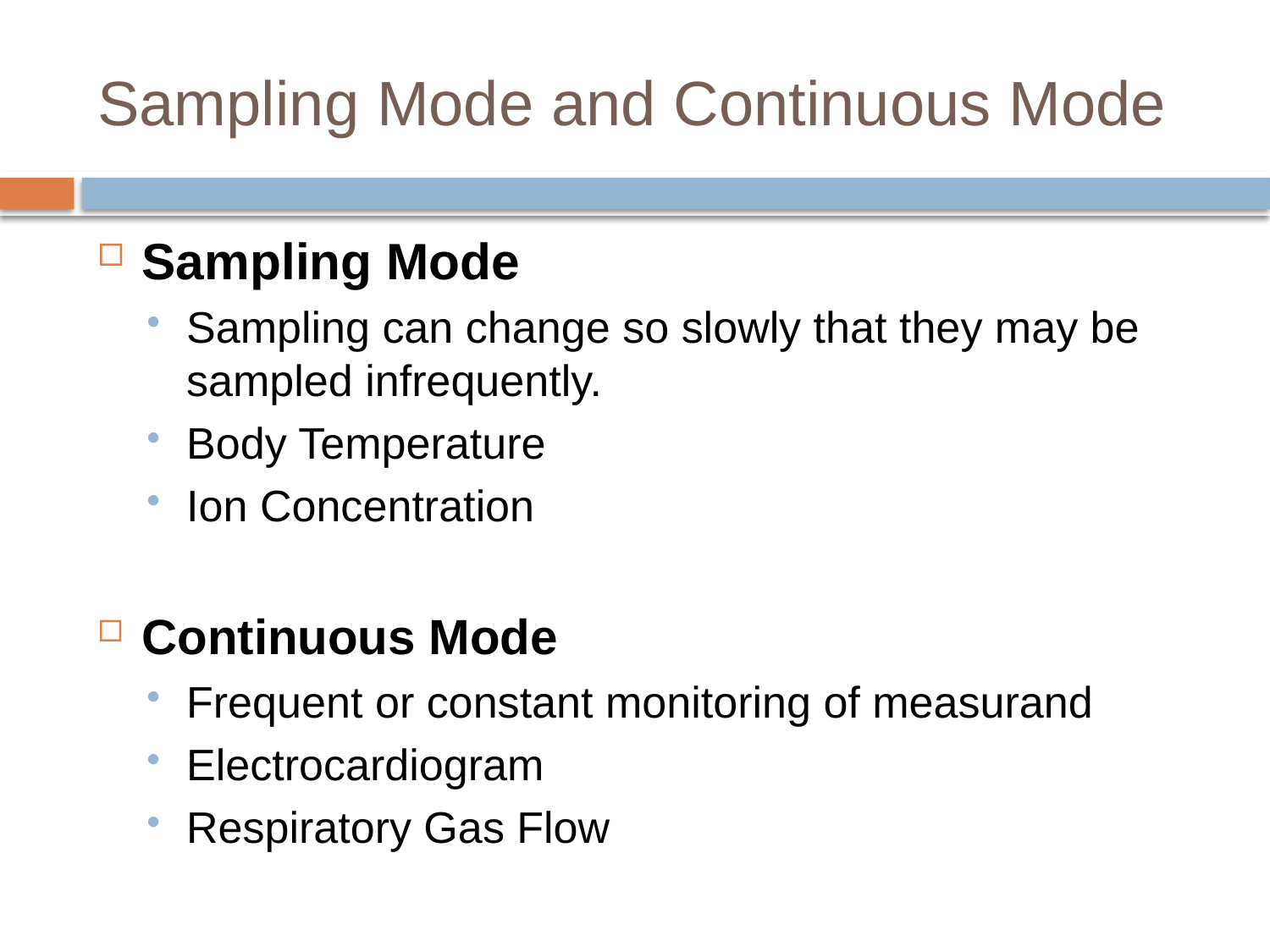

# Sampling Mode and Continuous Mode
Sampling Mode
Sampling can change so slowly that they may be sampled infrequently.
Body Temperature
Ion Concentration

Continuous Mode
Frequent or constant monitoring of measurand
Electrocardiogram
Respiratory Gas Flow